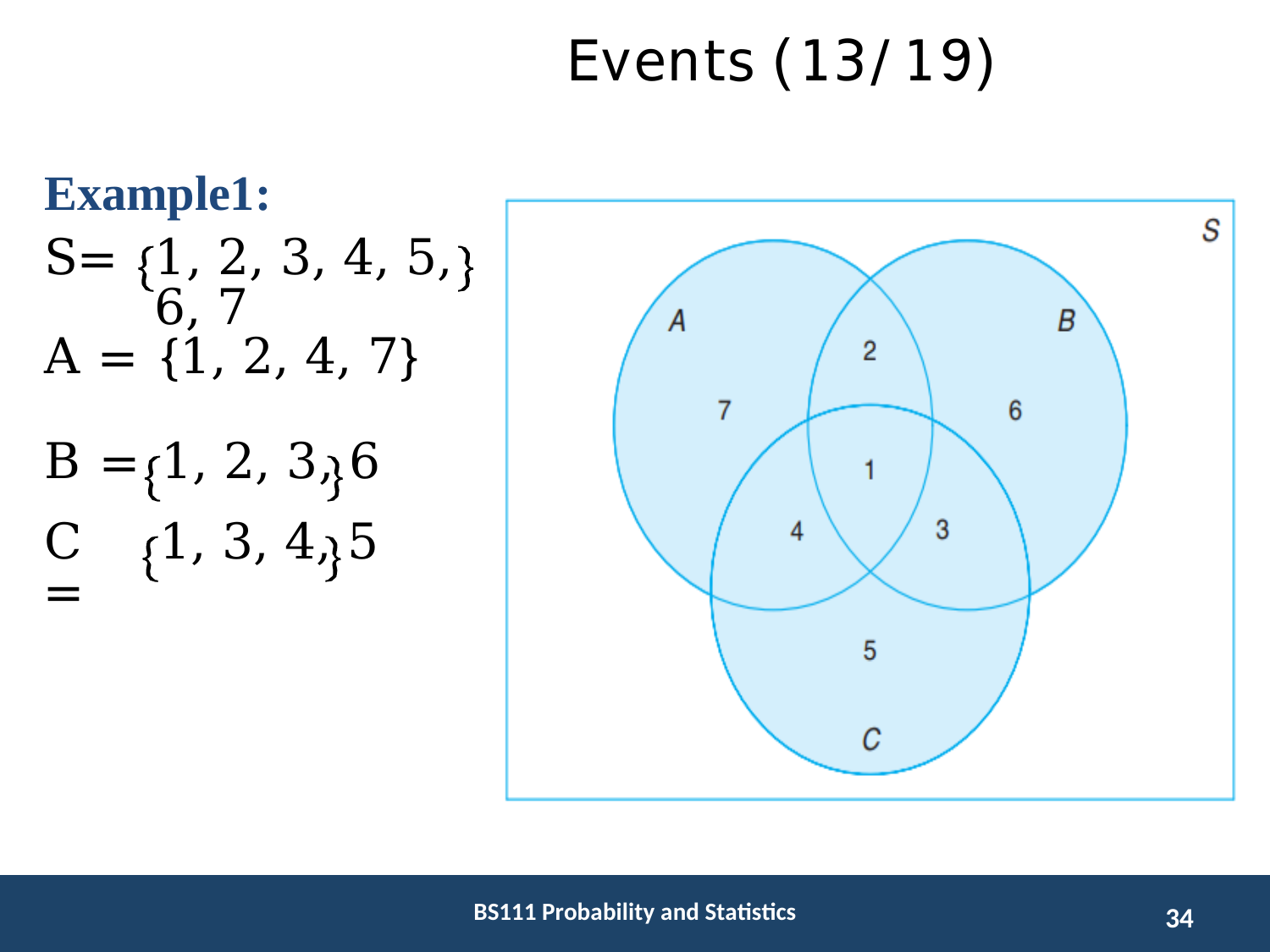

# Events (13/19)
Example1:

| S= | 1, 2, 3, 4, 5, 6, 7 |
| --- | --- |
| A = | {1, 2, 4, 7} |
| B = | 1, 2, 3, 6 |
| C = | 1, 3, 4, 5 |

BS111 Probability and Statistics
34